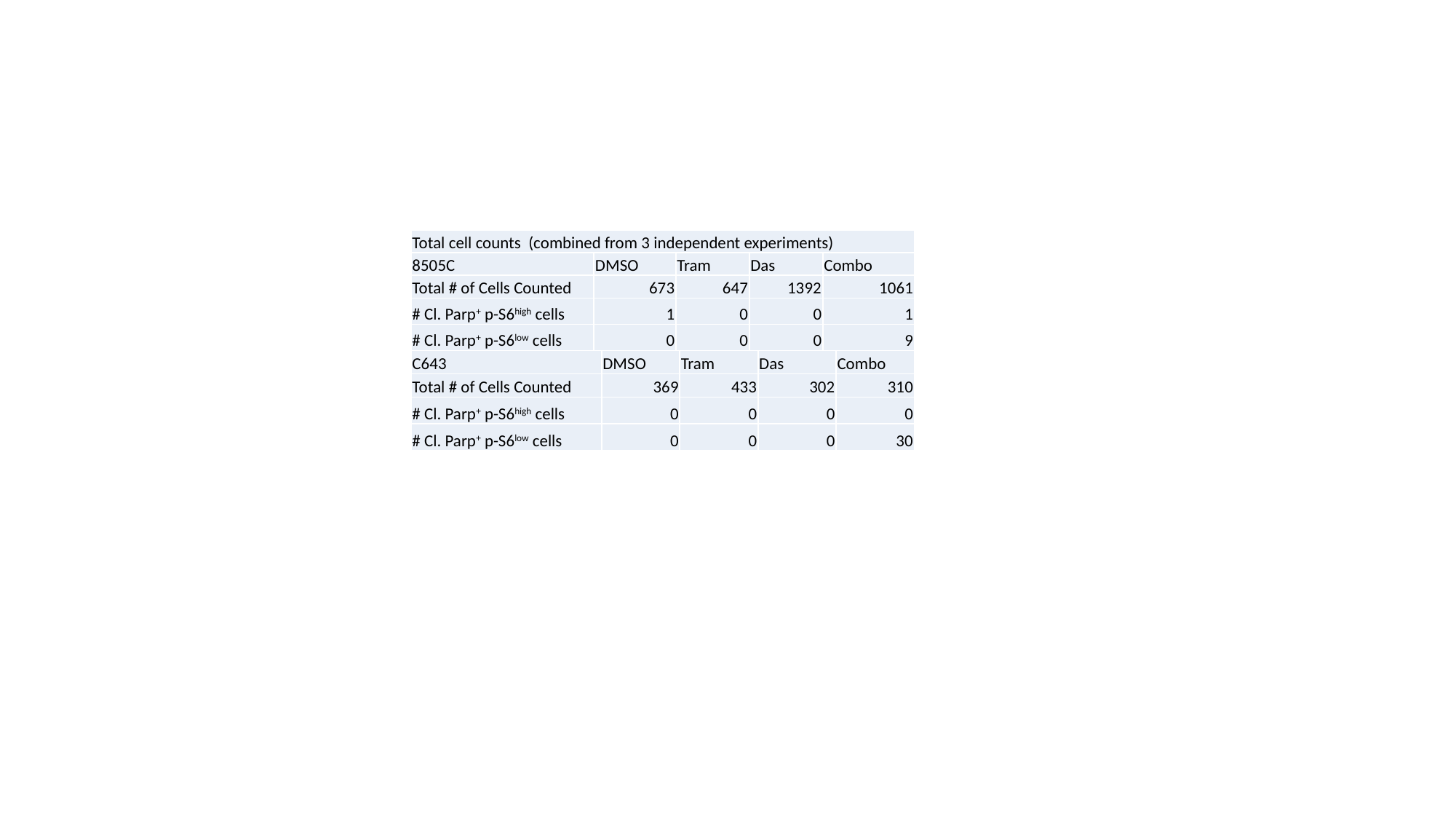

| Total cell counts (combined from 3 independent experiments) |  |  |  |  |
| --- | --- | --- | --- | --- |
| 8505C | DMSO | Tram | Das | Combo |
| Total # of Cells Counted | 673 | 647 | 1392 | 1061 |
| # Cl. Parp+ p-S6high cells | 1 | 0 | 0 | 1 |
| # Cl. Parp+ p-S6low cells | 0 | 0 | 0 | 9 |
| C643 | DMSO | Tram | Das | Combo |
| --- | --- | --- | --- | --- |
| Total # of Cells Counted | 369 | 433 | 302 | 310 |
| # Cl. Parp+ p-S6high cells | 0 | 0 | 0 | 0 |
| # Cl. Parp+ p-S6low cells | 0 | 0 | 0 | 30 |